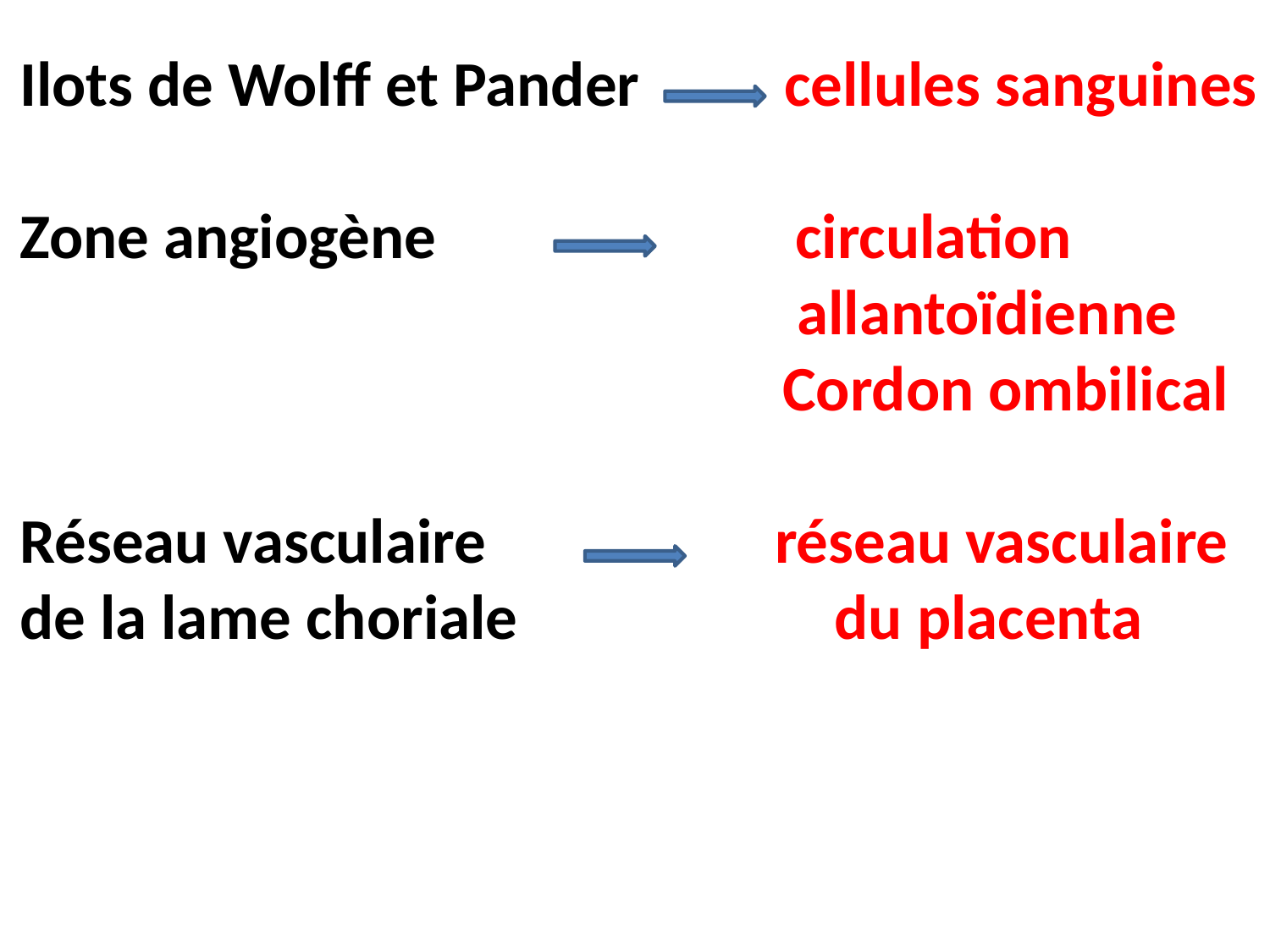

Ilots de Wolff et Pander          cellules sanguines

Zone angiogène                         circulation
                                                      allantoïdienne
                                                     Cordon ombilical

Réseau vasculaire                    réseau vasculaire
de la lame choriale                      du placenta